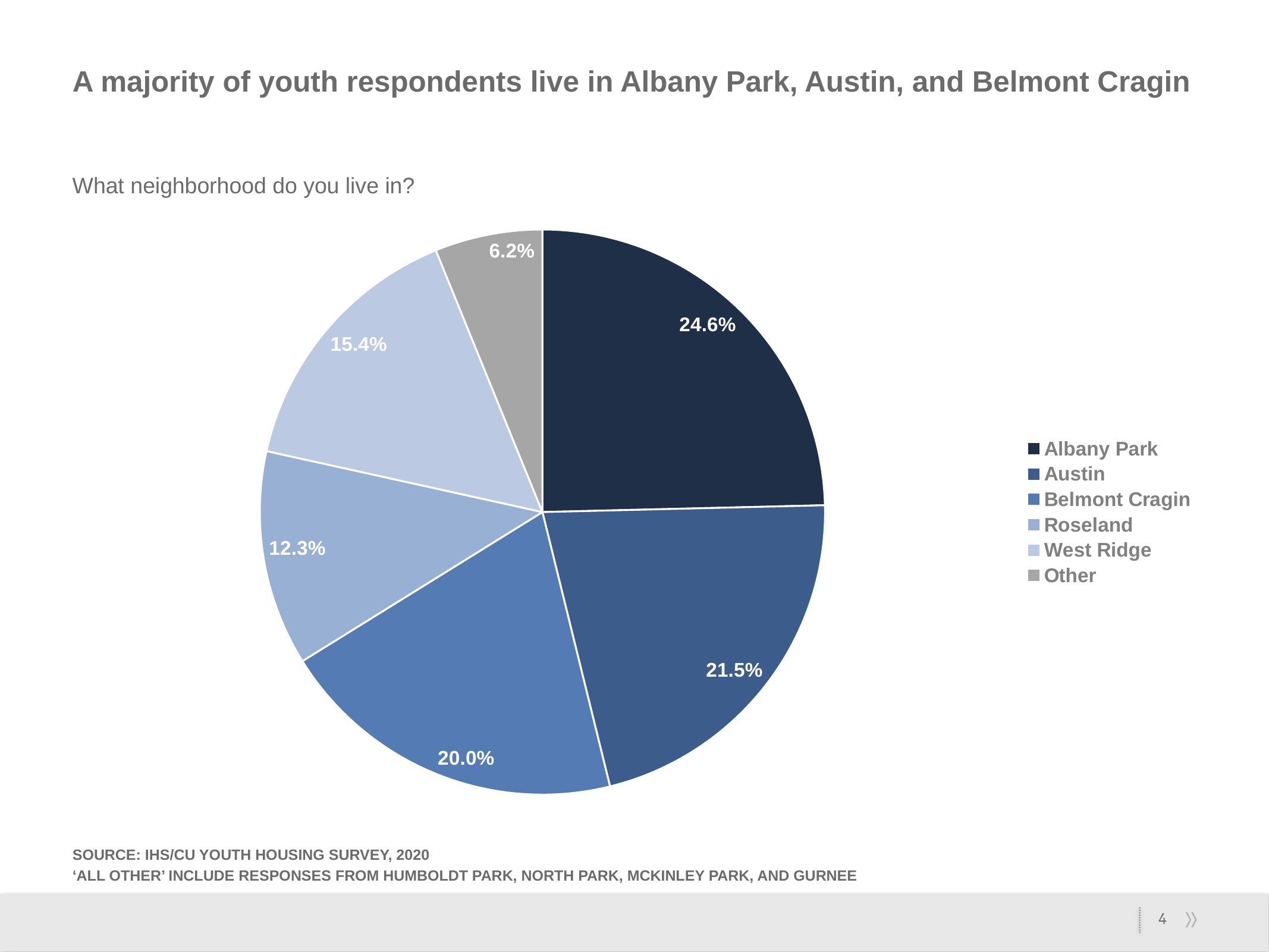

# A majority of youth respondents live in Albany Park, Austin, and Belmont Cragin
What neighborhood do you live in?

### Chart

| Category | Share |
|---|---|
| Albany Park | 0.24615384615384617 |
| Austin | 0.2153846153846154 |
| Belmont Cragin | 0.2 |
| Roseland | 0.12307692307692308 |
| West Ridge | 0.15384615384615385 |
| Other | 0.06153846153846154 |
Source: IHS/CU youth Housing Survey, 2020
‘All other’ include responses from Humboldt Park, North Park, McKinley Park, and Gurnee
4